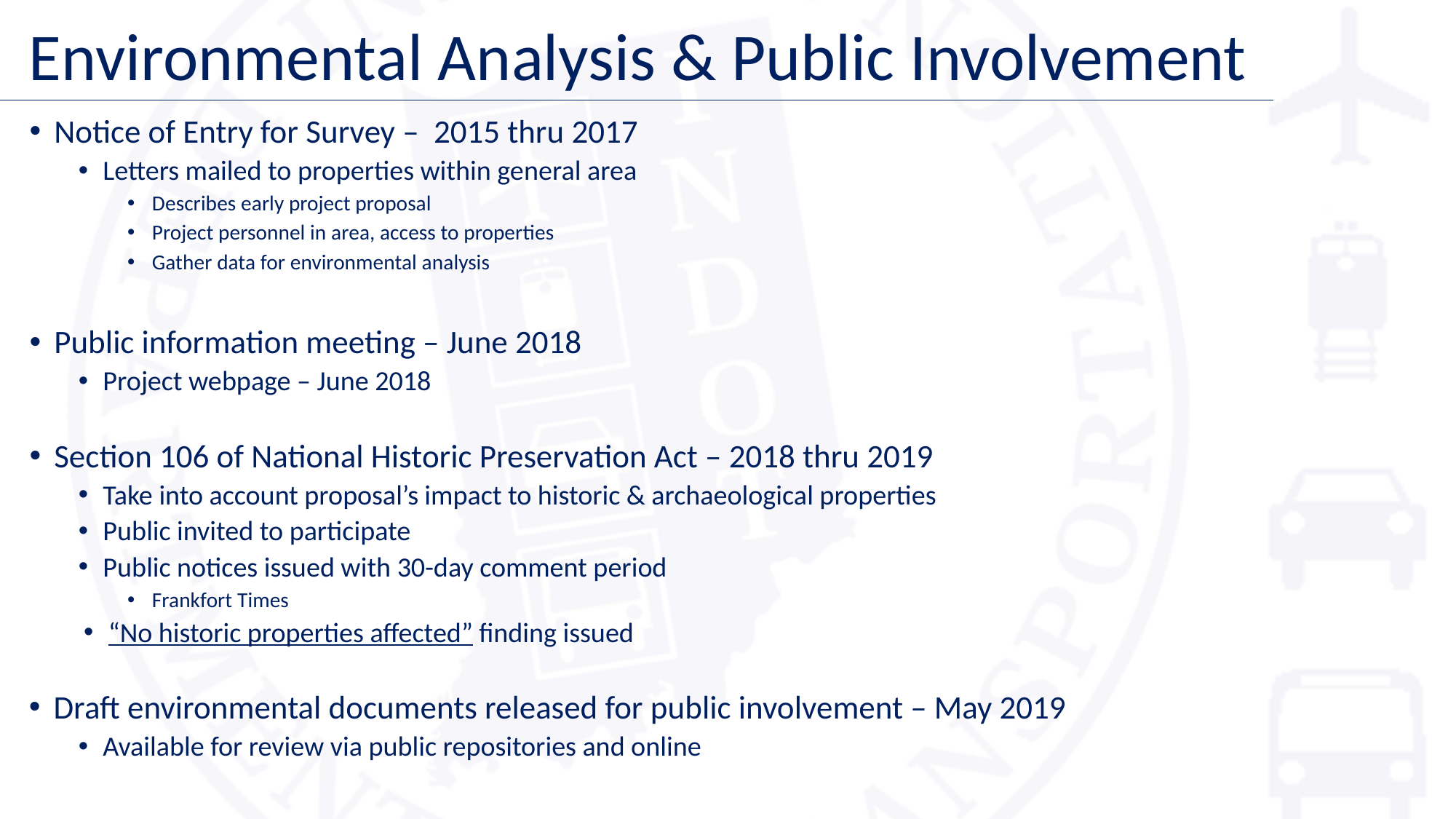

# Environmental Analysis & Public Involvement
Notice of Entry for Survey –  2015 thru 2017
Letters mailed to properties within general area
Describes early project proposal
Project personnel in area, access to properties
Gather data for environmental analysis

Public information meeting – June 2018
Project webpage – June 2018

Section 106 of National Historic Preservation Act – 2018 thru 2019
Take into account proposal’s impact to historic & archaeological properties
Public invited to participate
Public notices issued with 30-day comment period
Frankfort Times
“No historic properties affected” finding issued

Draft environmental documents released for public involvement – May 2019
Available for review via public repositories and online